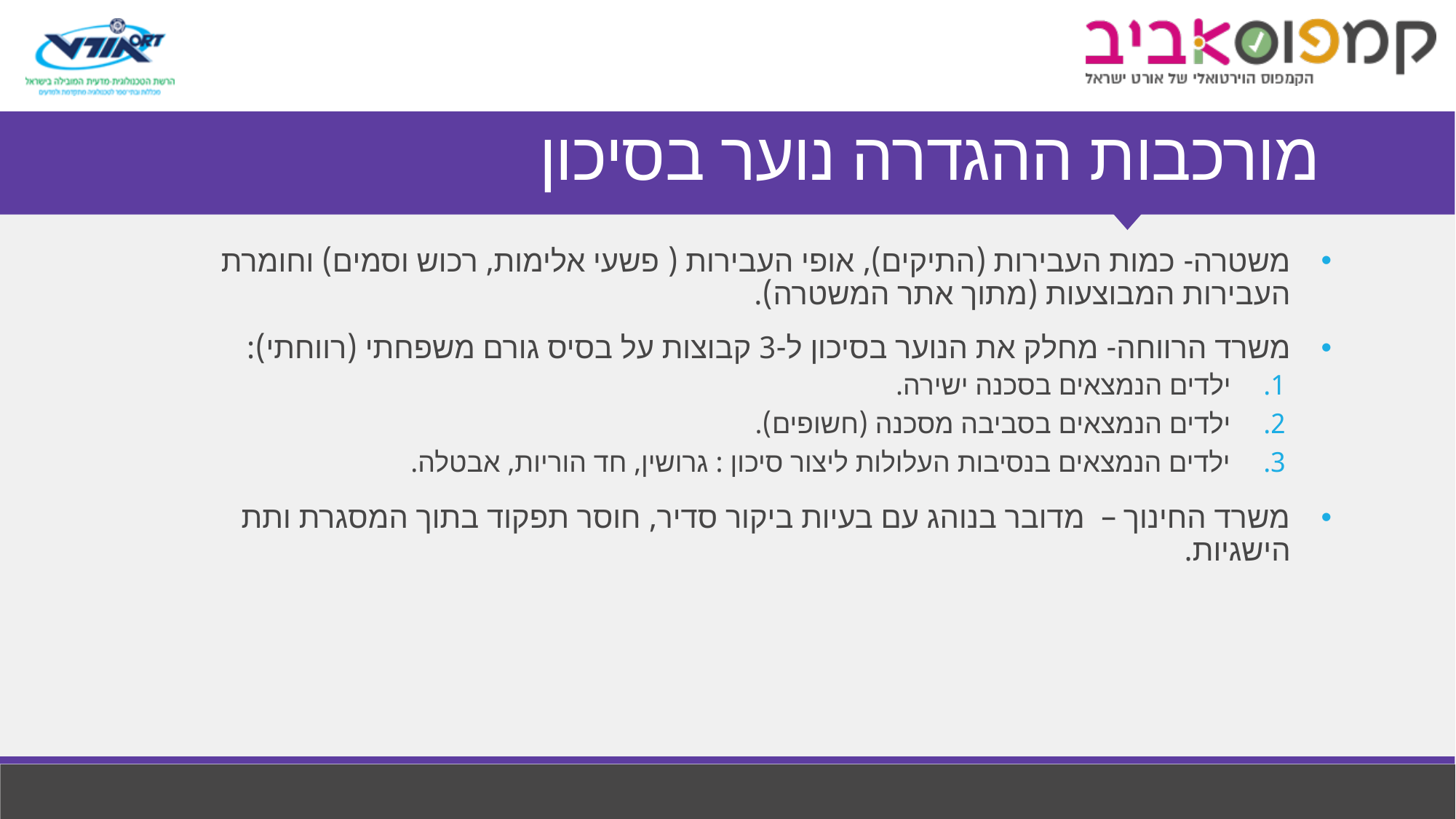

# מורכבות ההגדרה נוער בסיכון
משטרה- כמות העבירות (התיקים), אופי העבירות ( פשעי אלימות, רכוש וסמים) וחומרת העבירות המבוצעות (מתוך אתר המשטרה).
משרד הרווחה- מחלק את הנוער בסיכון ל-3 קבוצות על בסיס גורם משפחתי (רווחתי):
ילדים הנמצאים בסכנה ישירה.
ילדים הנמצאים בסביבה מסכנה (חשופים).
ילדים הנמצאים בנסיבות העלולות ליצור סיכון : גרושין, חד הוריות, אבטלה.
משרד החינוך –  מדובר בנוהג עם בעיות ביקור סדיר, חוסר תפקוד בתוך המסגרת ותת הישגיות.